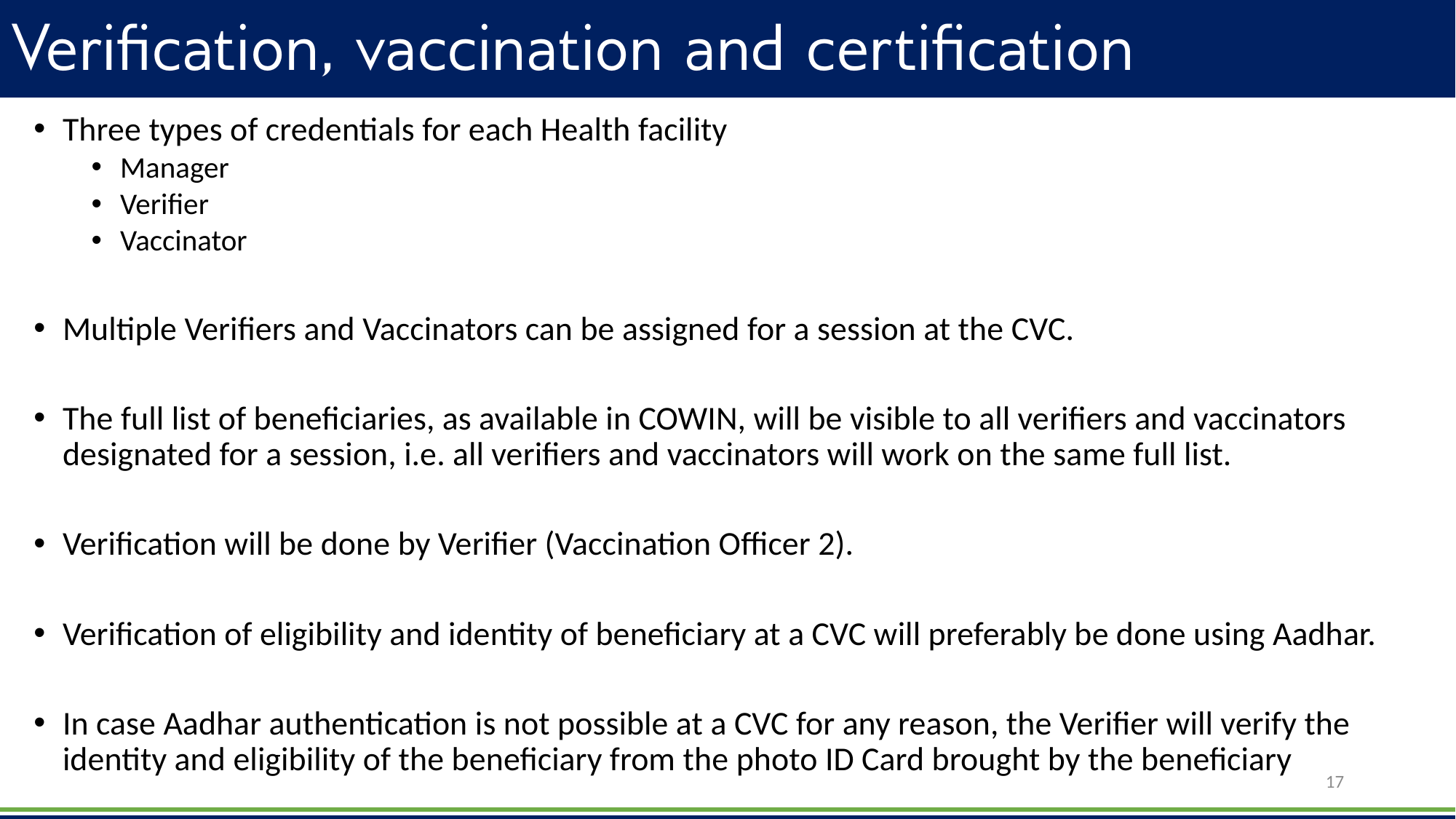

# Verification, vaccination and certification
Three types of credentials for each Health facility
Manager
Verifier
Vaccinator

Multiple Verifiers and Vaccinators can be assigned for a session at the CVC.

The full list of beneficiaries, as available in COWIN, will be visible to all verifiers and vaccinators designated for a session, i.e. all verifiers and vaccinators will work on the same full list.

Verification will be done by Verifier (Vaccination Officer 2).

Verification of eligibility and identity of beneficiary at a CVC will preferably be done using Aadhar.

In case Aadhar authentication is not possible at a CVC for any reason, the Verifier will verify the identity and eligibility of the beneficiary from the photo ID Card brought by the beneficiary
17